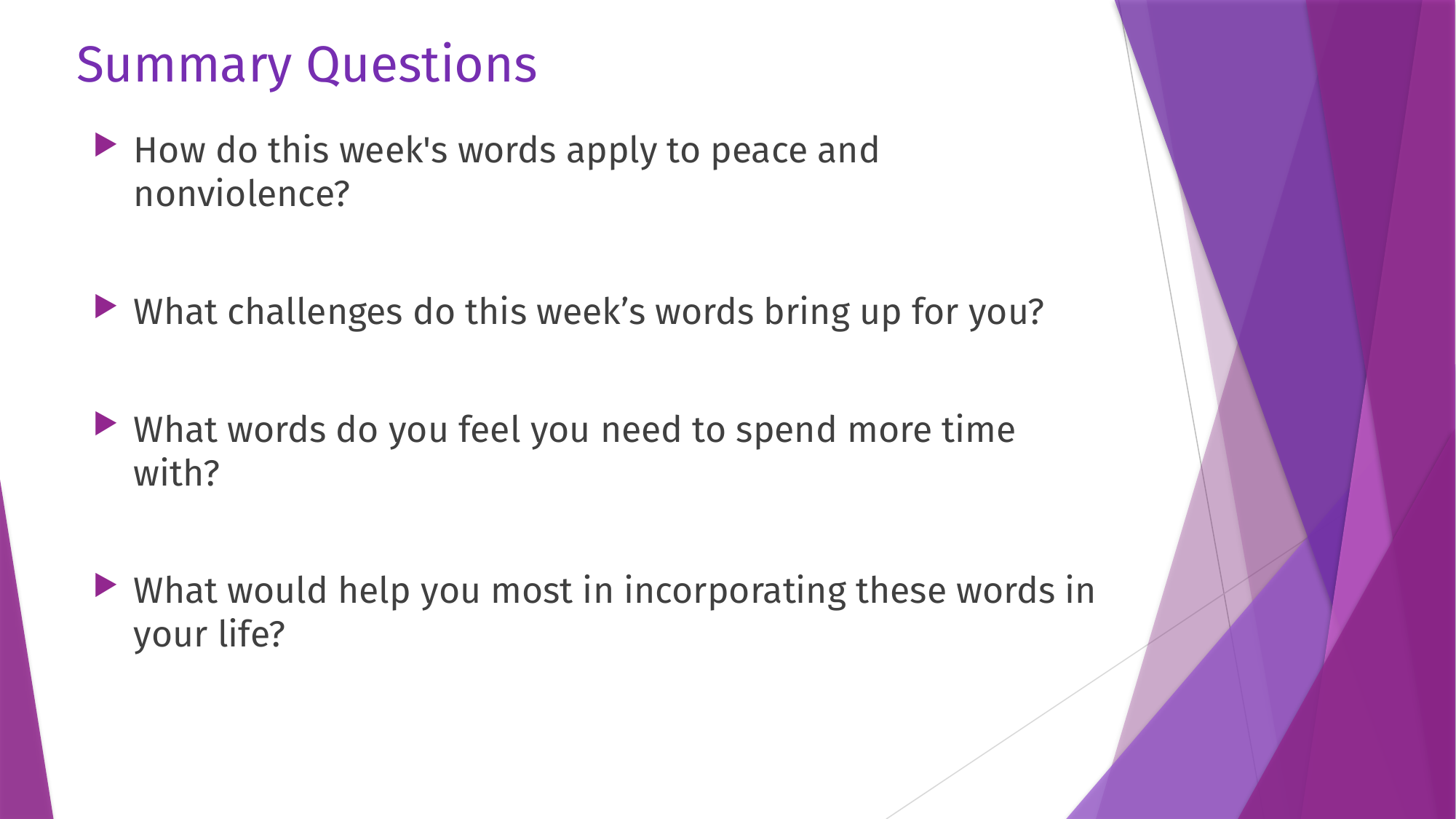

# Summary Questions
How do this week's words apply to peace and nonviolence?

What challenges do this week’s words bring up for you?

What words do you feel you need to spend more time with?

What would help you most in incorporating these words in your life?